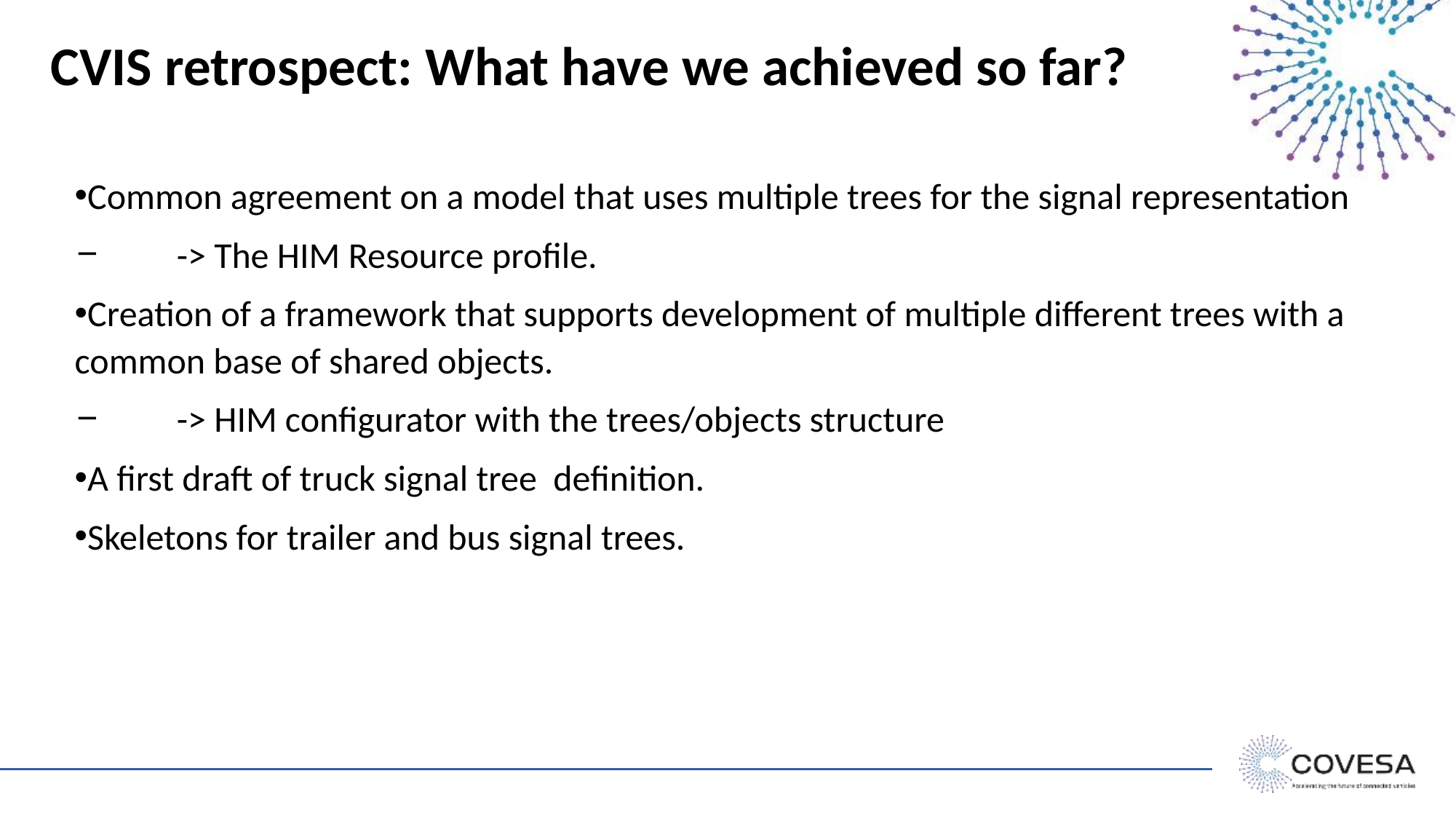

# CVIS retrospect: What have we achieved so far?
Common agreement on a model that uses multiple trees for the signal representation
         -> The HIM Resource profile.
Creation of a framework that supports development of multiple different trees with a common base of shared objects.
         -> HIM configurator with the trees/objects structure
A first draft of truck signal tree  definition.
Skeletons for trailer and bus signal trees.